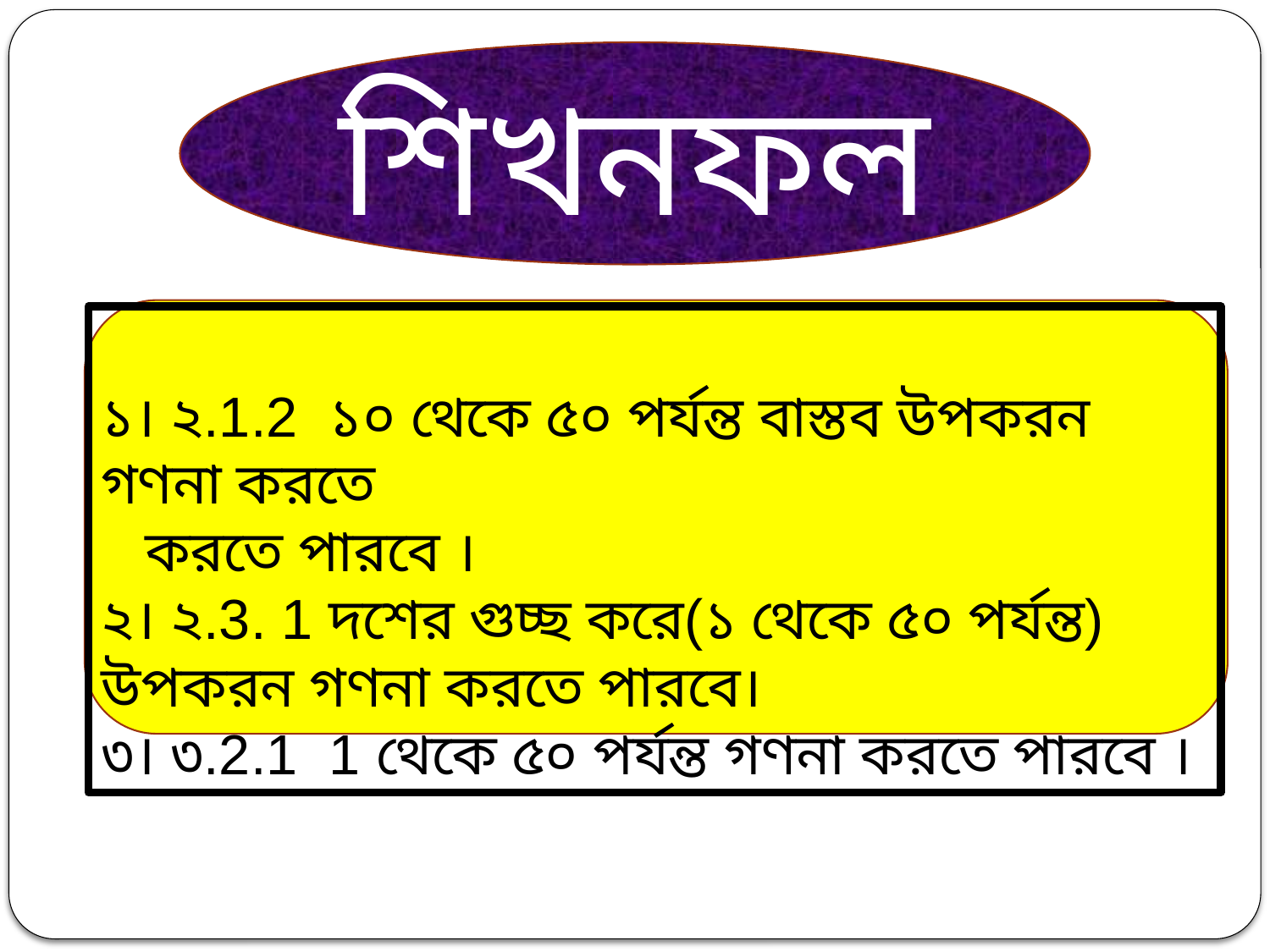

শিখনফল

১। ২.1.2  ১০ থেকে ৫০ পর্যন্ত বাস্তব উপকরন গণনা করতে
   করতে পারবে ।
২। ২.3. 1 দশের গুচ্ছ করে(১ থেকে ৫০ পর্যন্ত) উপকরন গণনা করতে পারবে।
৩। ৩.2.1  1 থেকে ৫০ পর্যন্ত গণনা করতে পারবে ।